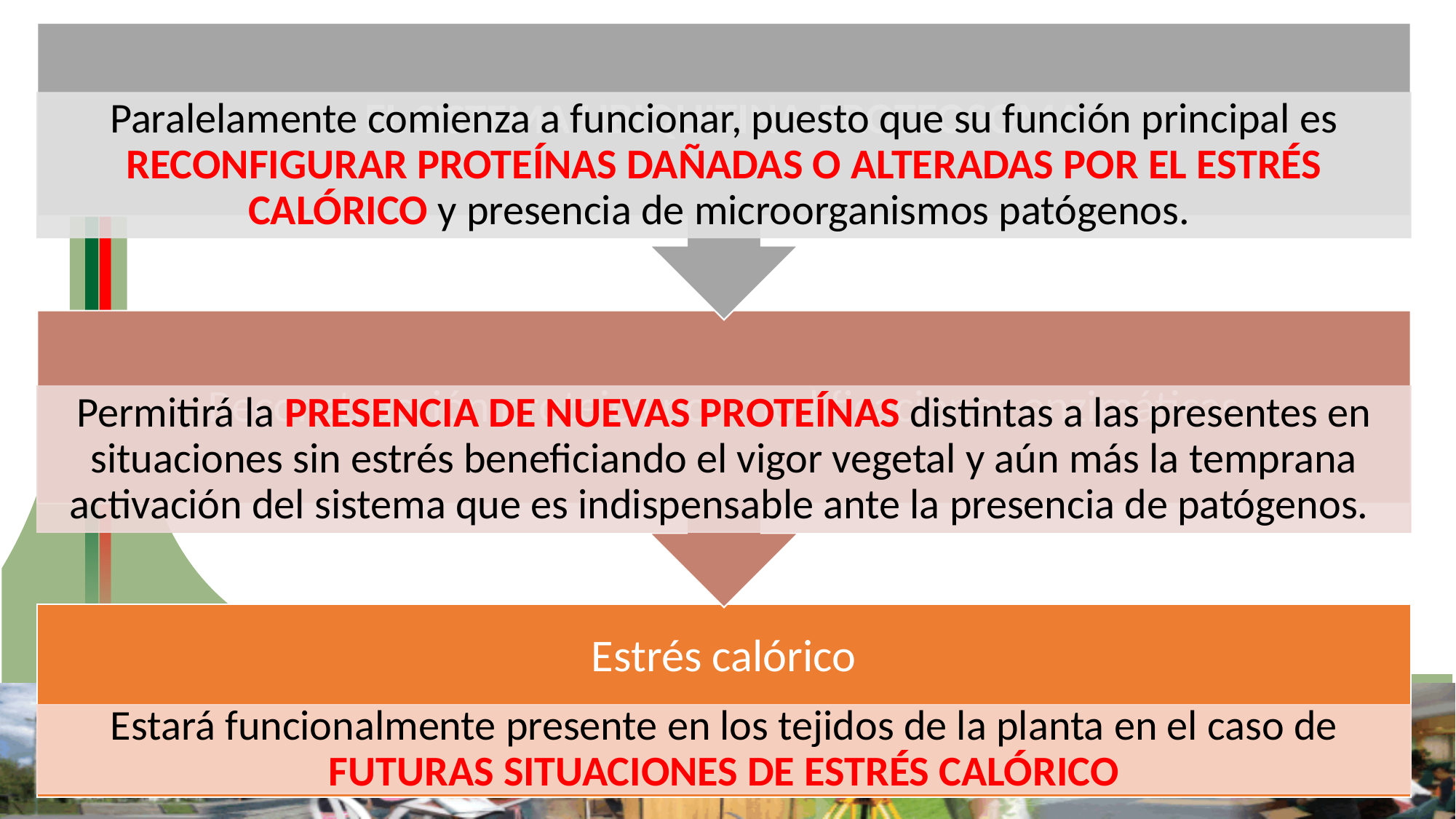

Estrés calórico
Estará funcionalmente presente en los tejidos de la planta en el caso de FUTURAS SITUACIONES DE ESTRÉS CALÓRICO
Reconstrucción proteica por modificaciones enzimáticas
Permitirá la PRESENCIA DE NUEVAS PROTEÍNAS distintas a las presentes en situaciones sin estrés beneficiando el vigor vegetal y aún más la temprana activación del sistema que es indispensable ante la presencia de patógenos.
EL SISTEMA UBIQUITINA-PROTEOSOMA
Paralelamente comienza a funcionar, puesto que su función principal es RECONFIGURAR PROTEÍNAS DAÑADAS O ALTERADAS POR EL ESTRÉS CALÓRICO y presencia de microorganismos patógenos.